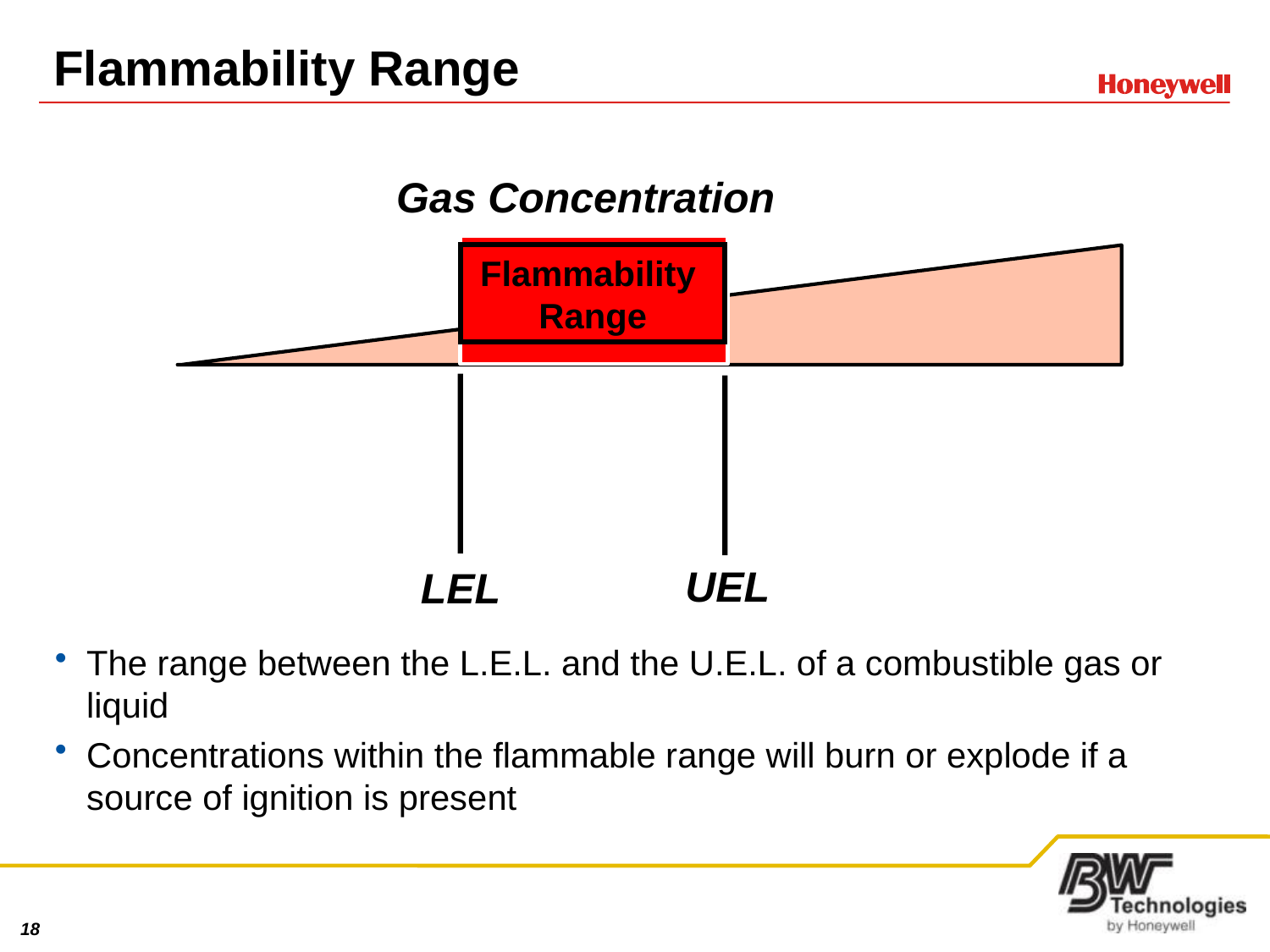

# Flammability Range
Gas Concentration

Flammability
Range

UEL
LEL
The range between the L.E.L. and the U.E.L. of a combustible gas or liquid
Concentrations within the flammable range will burn or explode if a source of ignition is present